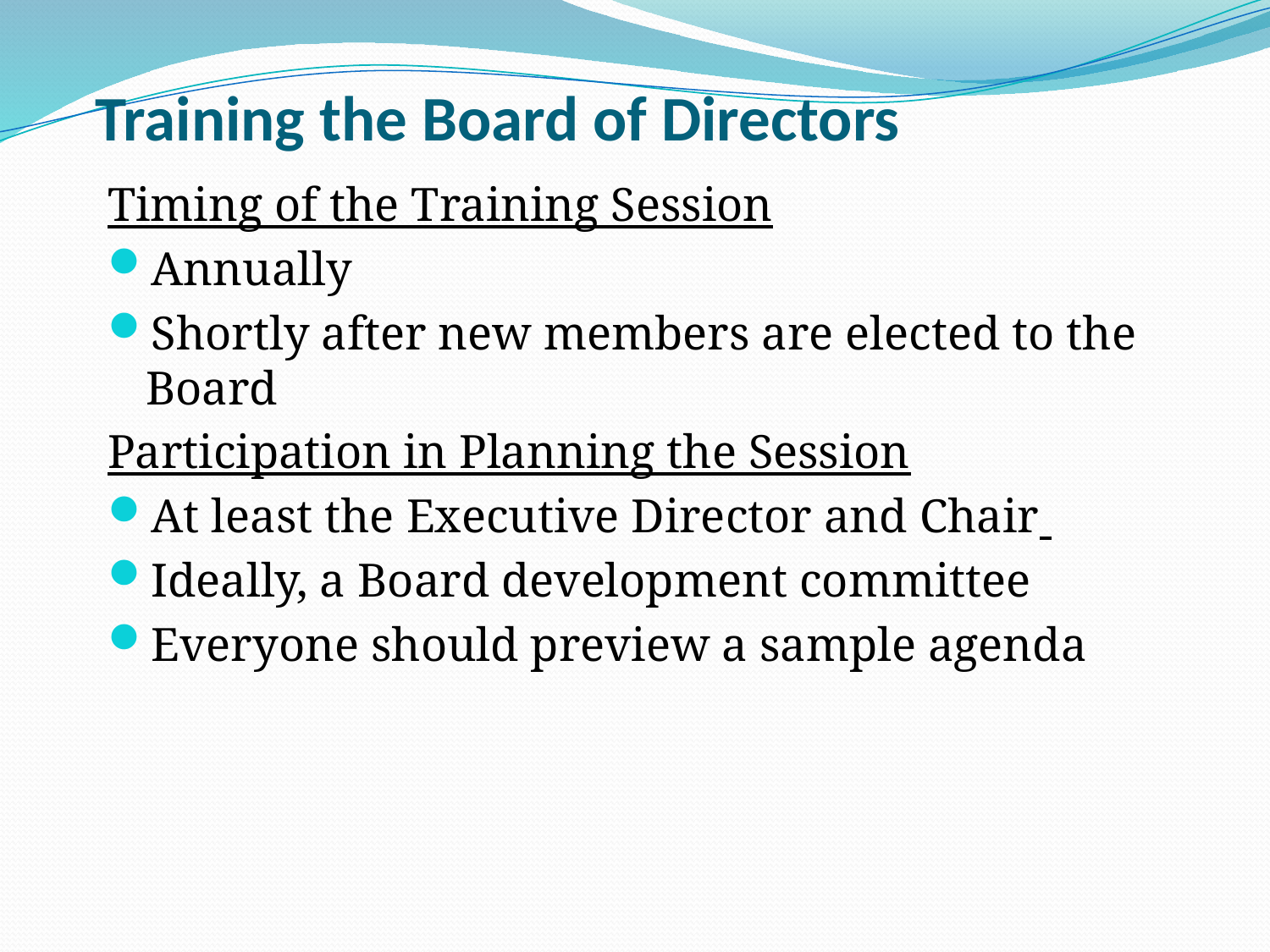

# Training the Board of Directors
Timing of the Training Session
Annually
Shortly after new members are elected to the Board
Participation in Planning the Session
At least the Executive Director and Chair
Ideally, a Board development committee
Everyone should preview a sample agenda